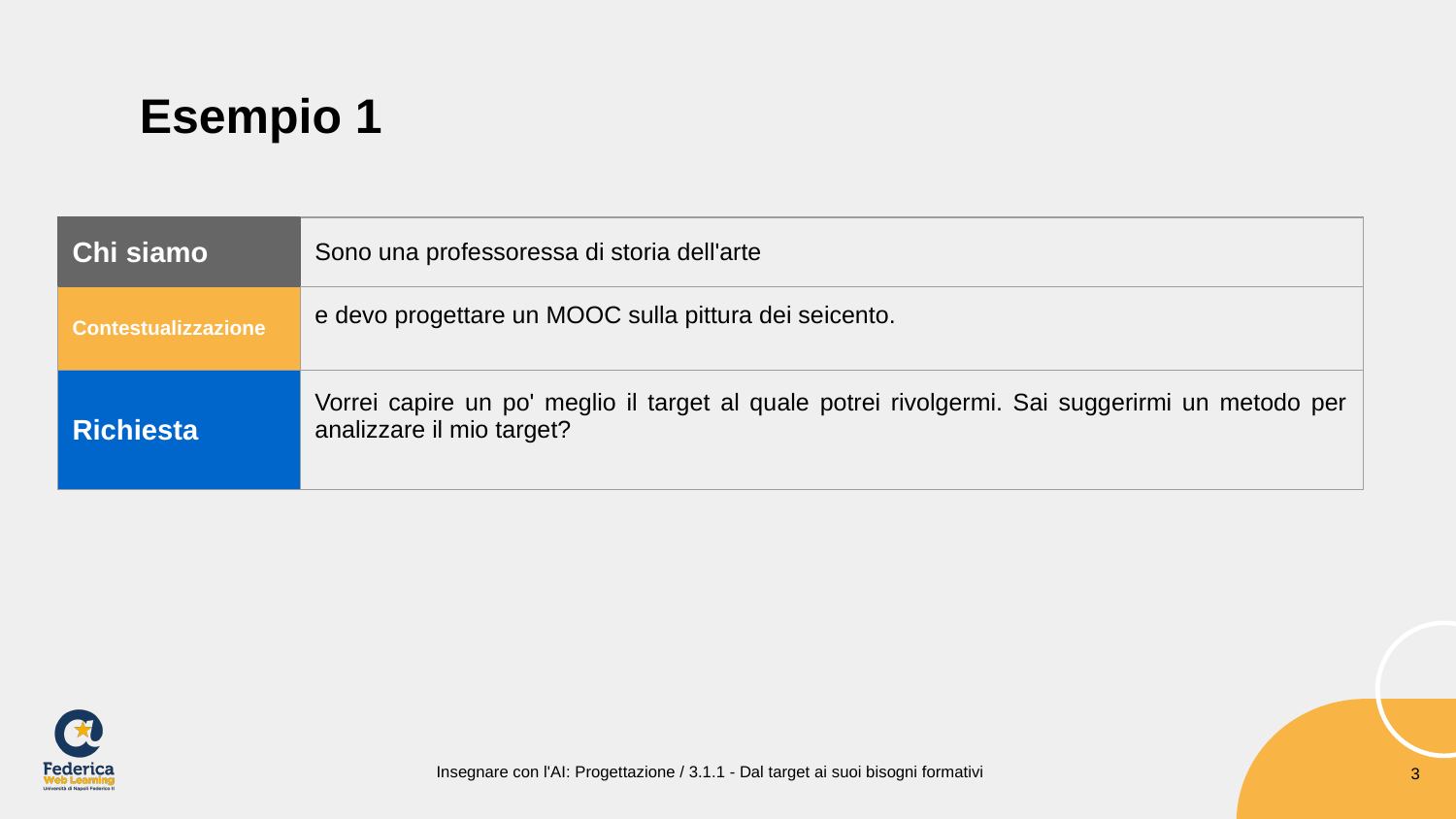

Esempio 1
| Chi siamo | Sono una professoressa di storia dell'arte |
| --- | --- |
| Contestualizzazione | e devo progettare un MOOC sulla pittura dei seicento. |
| Richiesta | Vorrei capire un po' meglio il target al quale potrei rivolgermi. Sai suggerirmi un metodo per analizzare il mio target? |